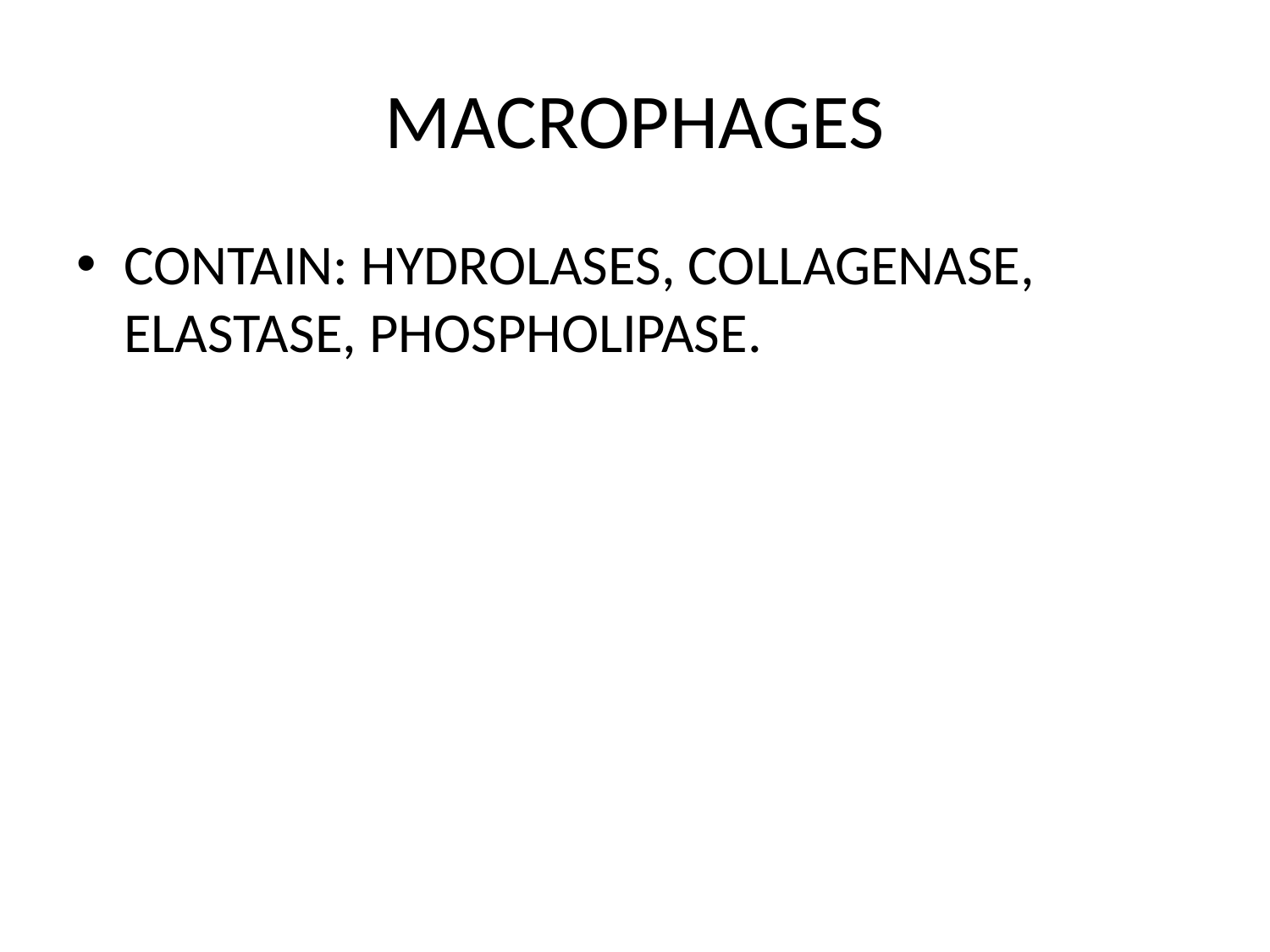

# MACROPHAGES
CONTAIN: HYDROLASES, COLLAGENASE, ELASTASE, PHOSPHOLIPASE.